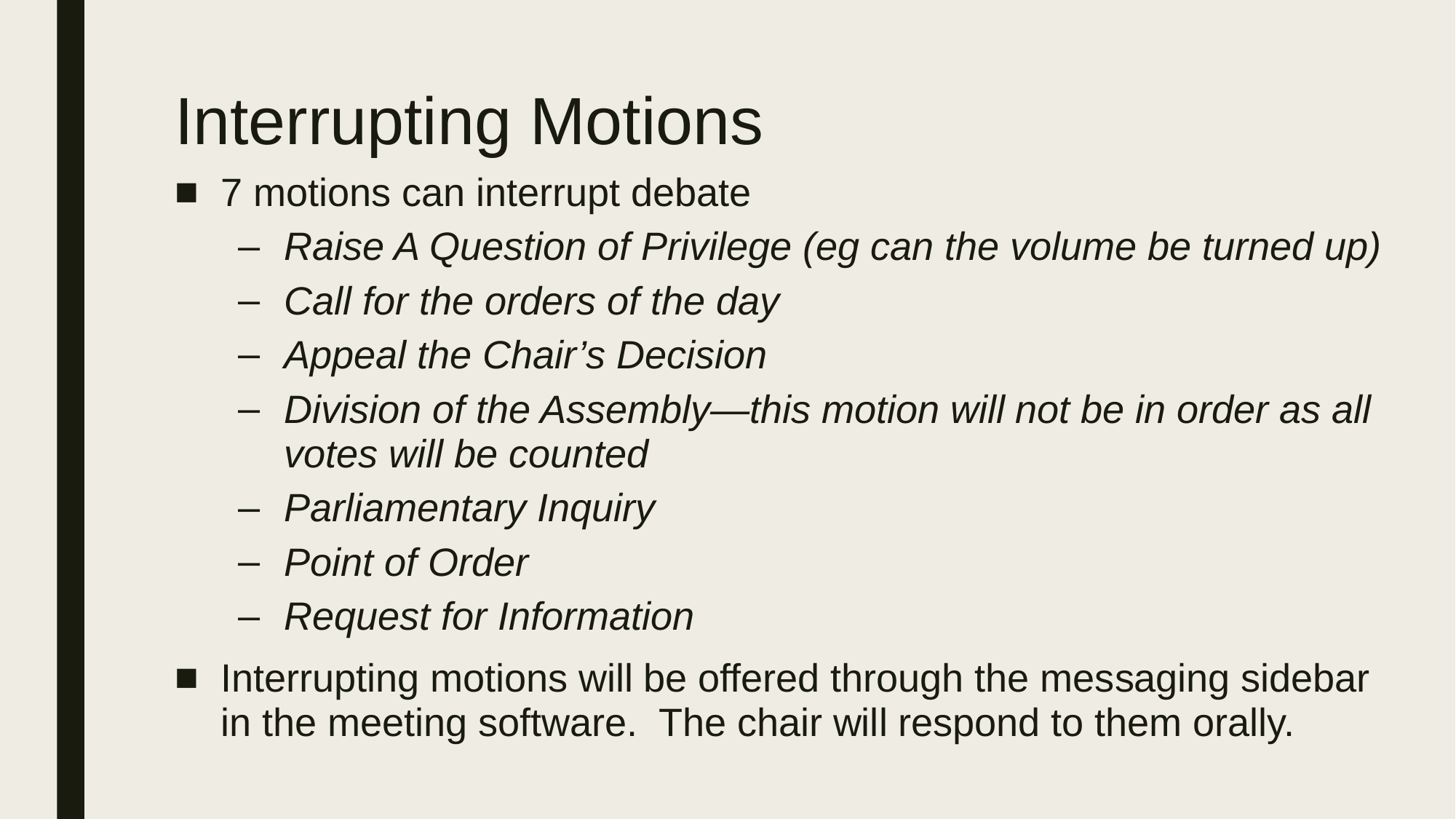

# Interrupting Motions
7 motions can interrupt debate
Raise A Question of Privilege (eg can the volume be turned up)
Call for the orders of the day
Appeal the Chair’s Decision
Division of the Assembly—this motion will not be in order as all votes will be counted
Parliamentary Inquiry
Point of Order
Request for Information
Interrupting motions will be offered through the messaging sidebar in the meeting software.  The chair will respond to them orally.